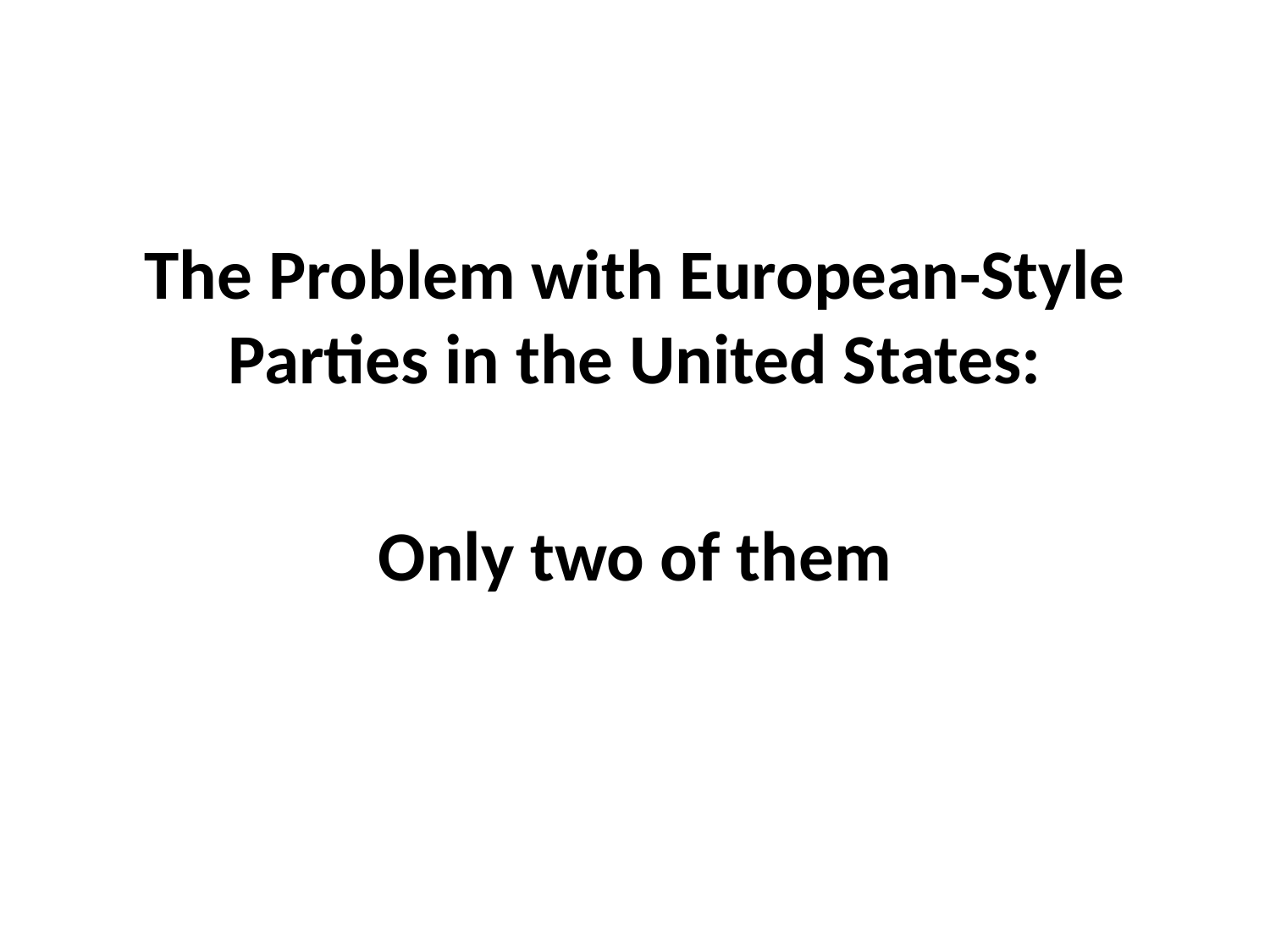

#
The Problem with European-Style Parties in the United States:

Only two of them